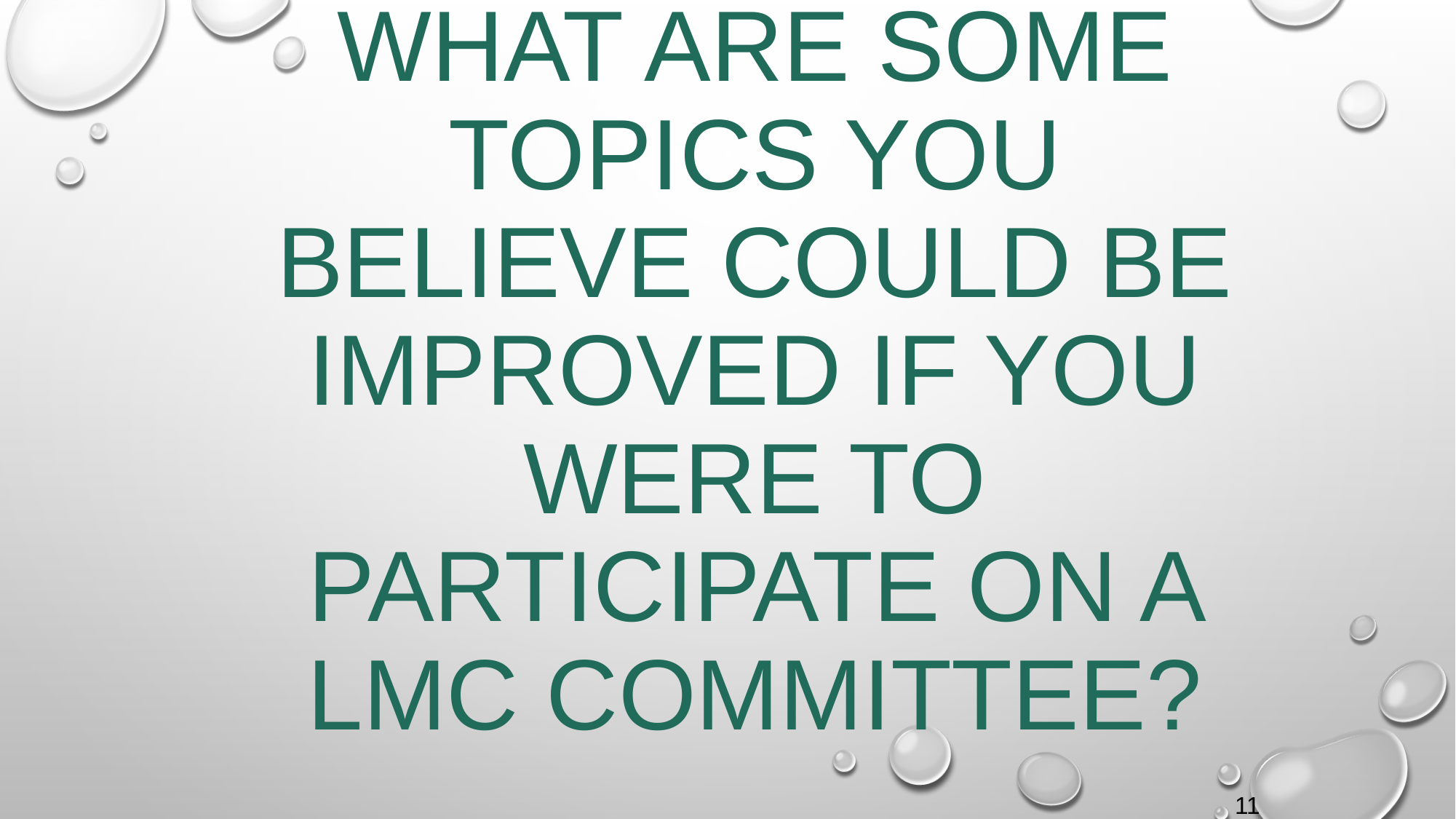

# What are some topics you believe could be improved if you were to participate on a LMC Committee?
11